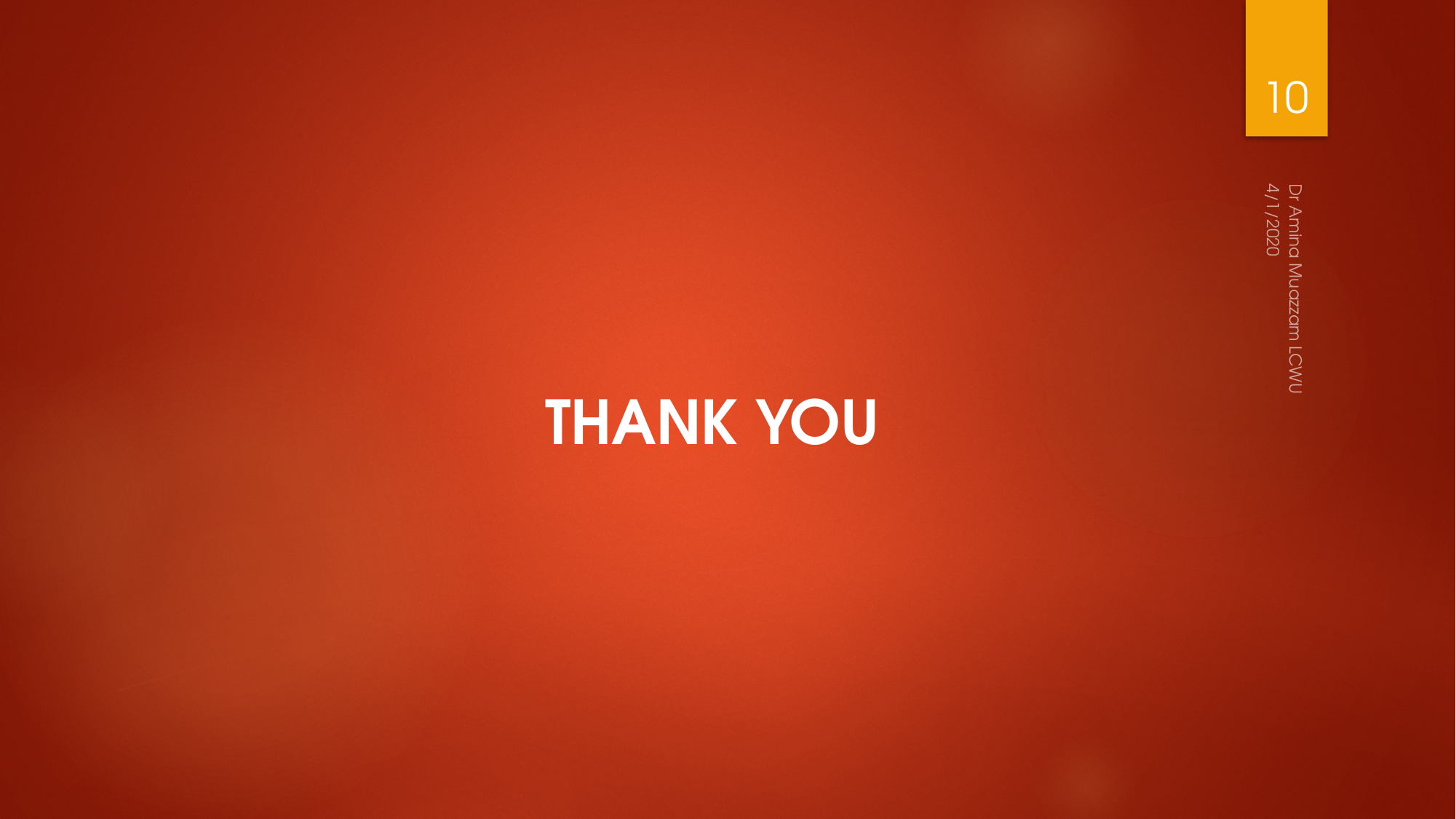

10
4/1/2020
# THANK YOU
Dr Amina Muazzam LCWU